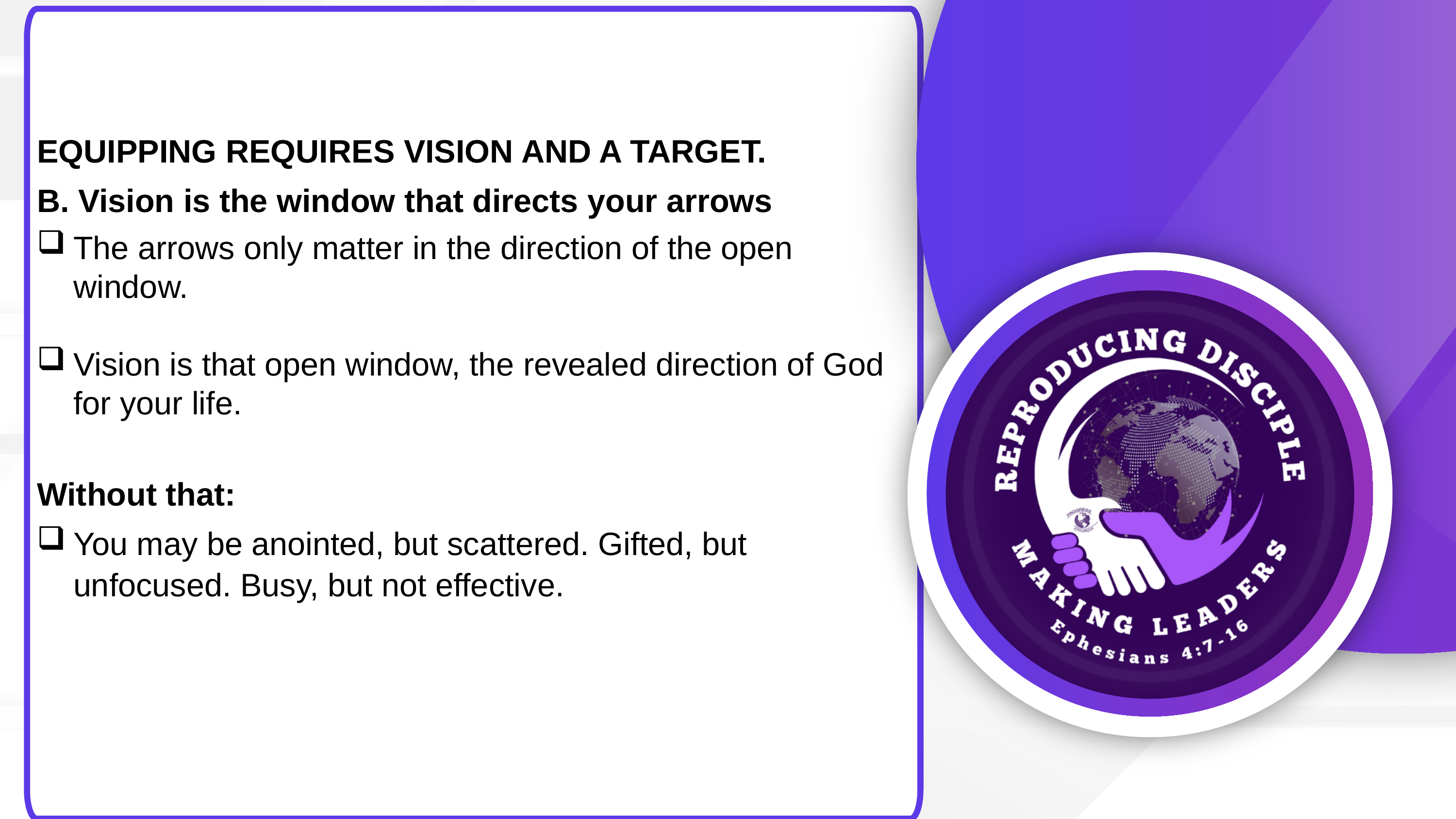

EQUIPPING REQUIRES VISION AND A TARGET.
B. Vision is the window that directs your arrows
The arrows only matter in the direction of the open window.

Vision is that open window, the revealed direction of God for your life.

Without that:
You may be anointed, but scattered. Gifted, but unfocused. Busy, but not effective.